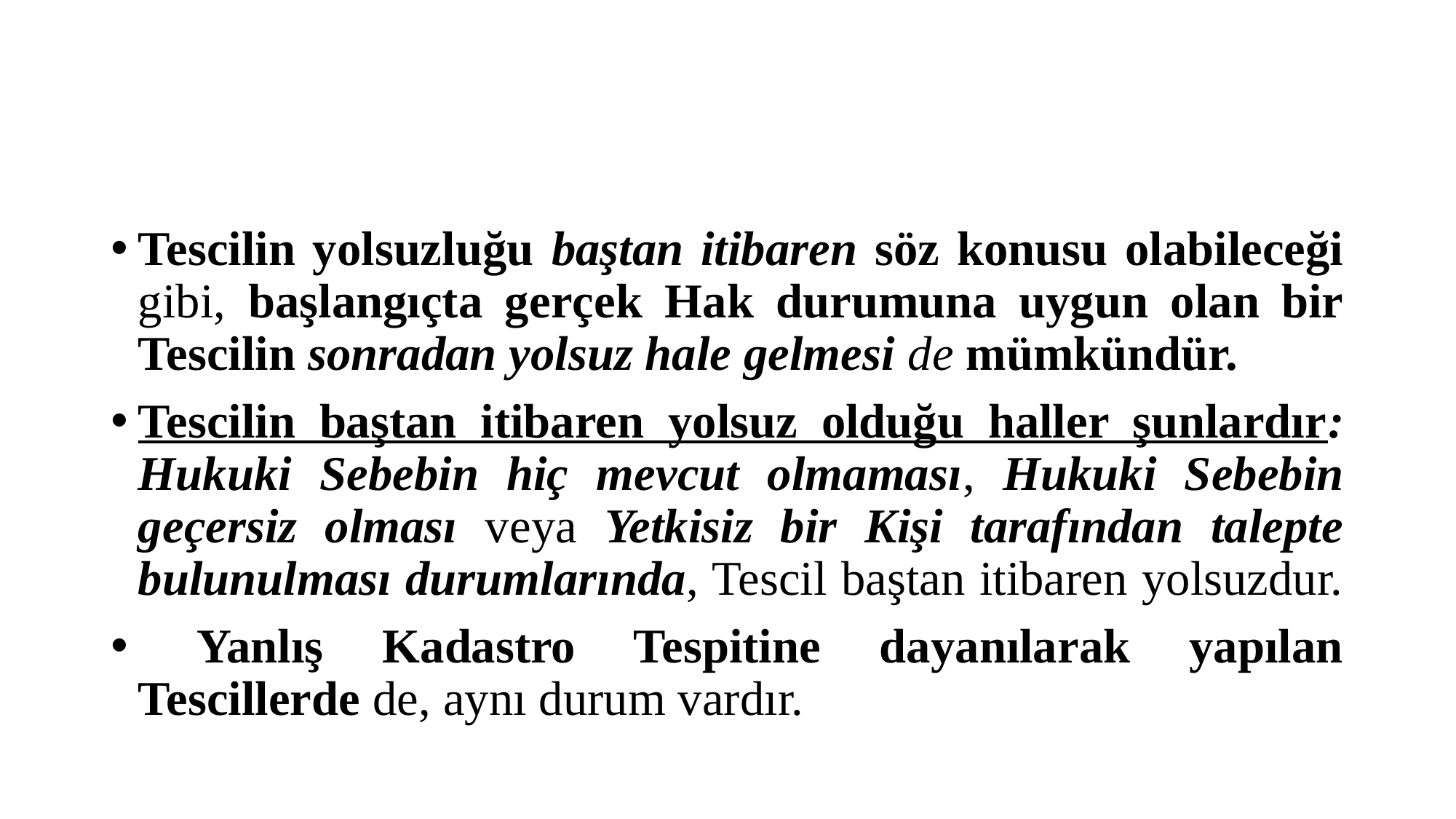

#
Tescilin yolsuzluğu baştan itibaren söz konusu olabileceği gibi, başlangıçta gerçek Hak durumuna uygun olan bir Tescilin sonradan yolsuz hale gelmesi de mümkündür.
Tescilin baştan itibaren yolsuz olduğu haller şunlardır: Hukuki Sebebin hiç mevcut olmaması, Hukuki Sebebin geçersiz olması veya Yetkisiz bir Kişi tarafından talepte bulunulması durumlarında, Tescil baştan itibaren yolsuzdur.
 Yanlış Kadastro Tespitine dayanılarak yapılan Tescillerde de, aynı durum vardır.